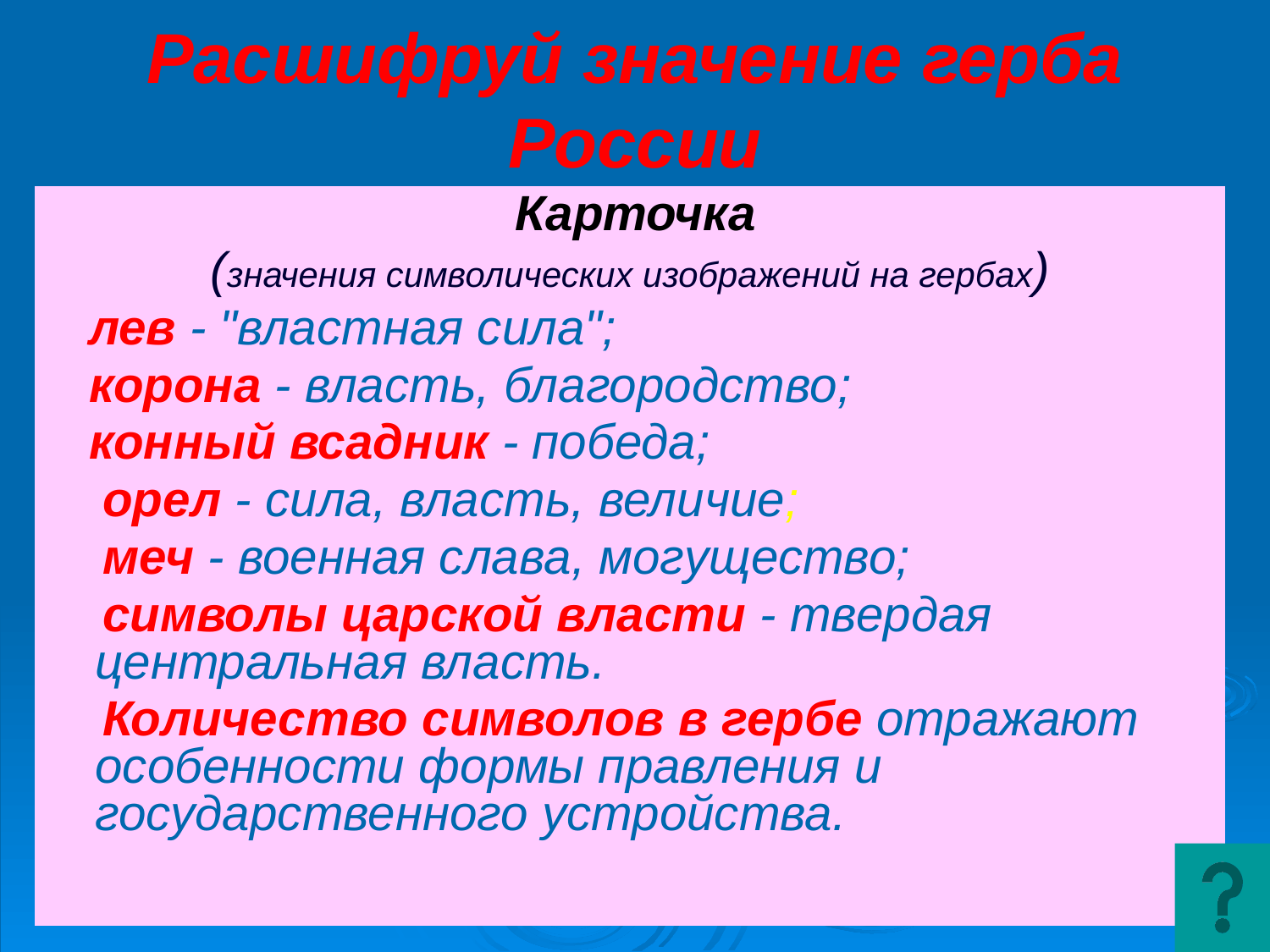

# Расшифруй значение герба России
                                  Карточка
(значения символических изображений на гербах)
   лев - "властная сила";
   корона - власть, благородство;
   конный всадник - победа;
    орел - сила, власть, величие;
    меч - военная слава, могущество;
    символы царской власти - твердая центральная власть.
    Количество символов в гербе отражают особенности формы правления и государственного устройства.